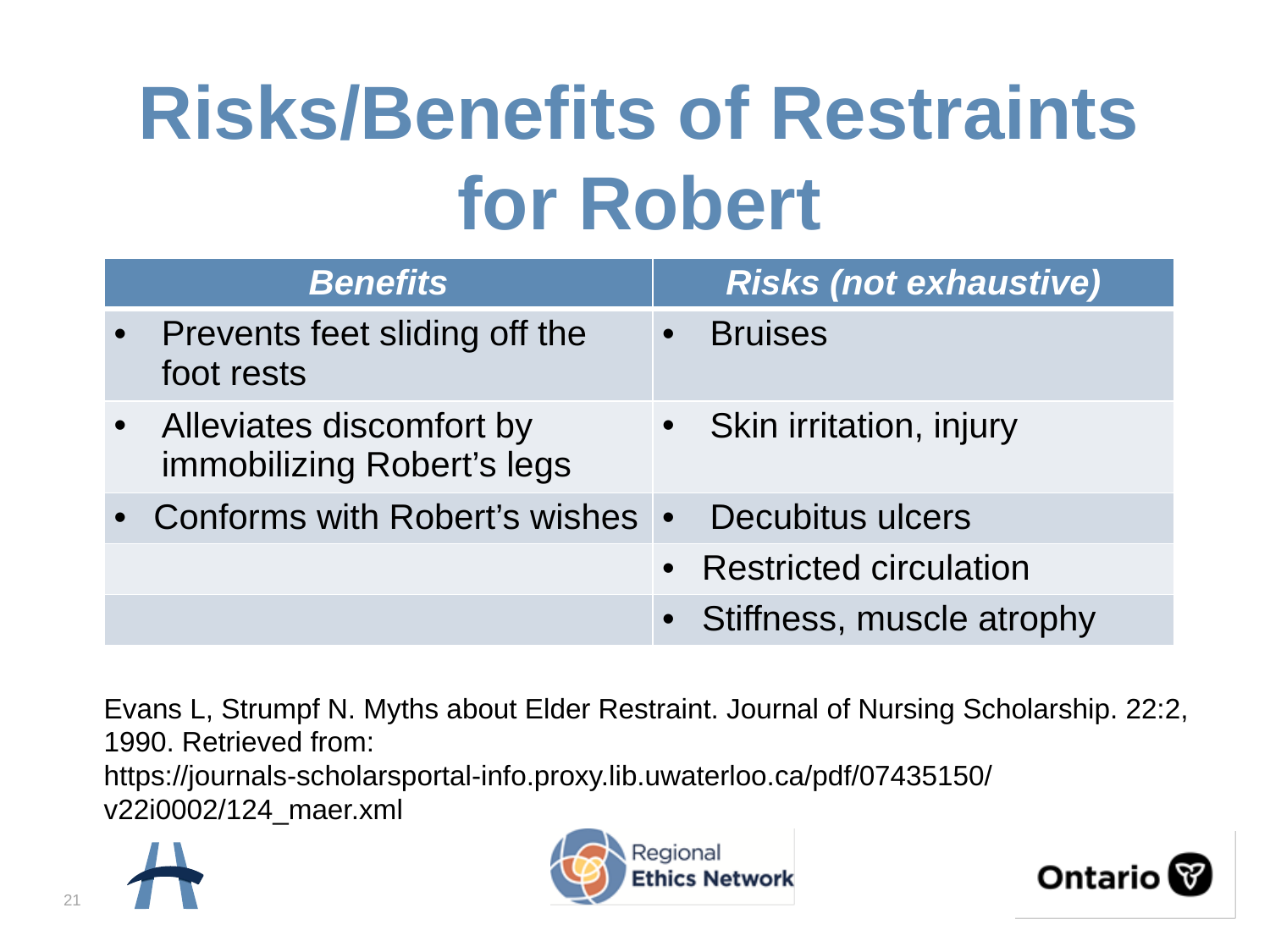

# Risks/Benefits of Restraints for Robert
| Benefits | Risks (not exhaustive) |
| --- | --- |
| Prevents feet sliding off the foot rests | Bruises |
| Alleviates discomfort by immobilizing Robert’s legs | Skin irritation, injury |
| Conforms with Robert’s wishes | Decubitus ulcers |
|  | Restricted circulation |
|  | Stiffness, muscle atrophy |
Evans L, Strumpf N. Myths about Elder Restraint. Journal of Nursing Scholarship. 22:2, 1990. Retrieved from: https://journals-scholarsportal-info.proxy.lib.uwaterloo.ca/pdf/07435150/v22i0002/124_maer.xml
21